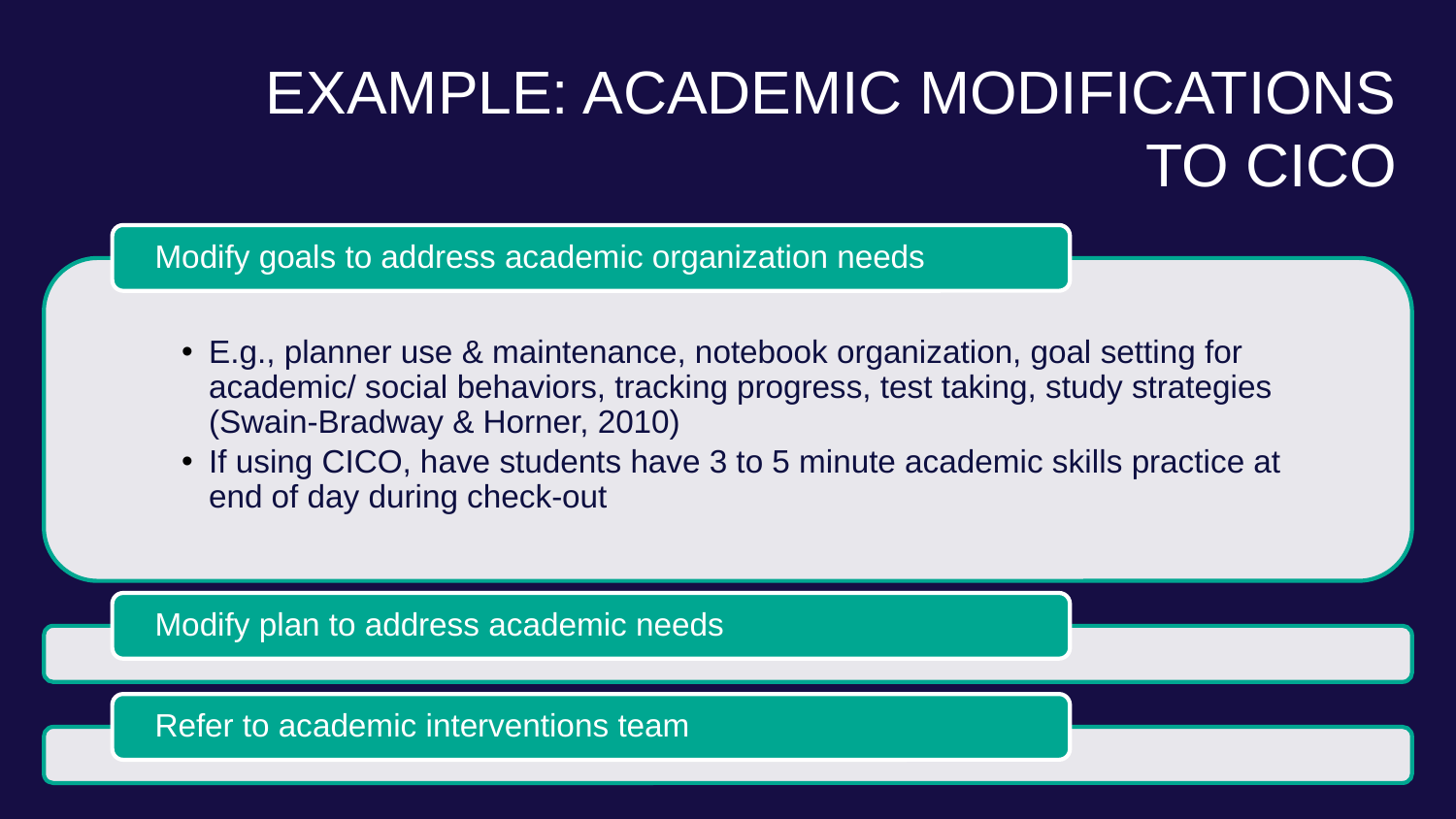

# EXAMPLE: ACADEMIC MODIFICATIONS TO CICO
E.g., planner use & maintenance, notebook organization, goal setting for academic/ social behaviors, tracking progress, test taking, study strategies (Swain-Bradway & Horner, 2010)
If using CICO, have students have 3 to 5 minute academic skills practice at end of day during check-out
Modify goals to address academic organization needs
Modify plan to address academic needs
Refer to academic interventions team